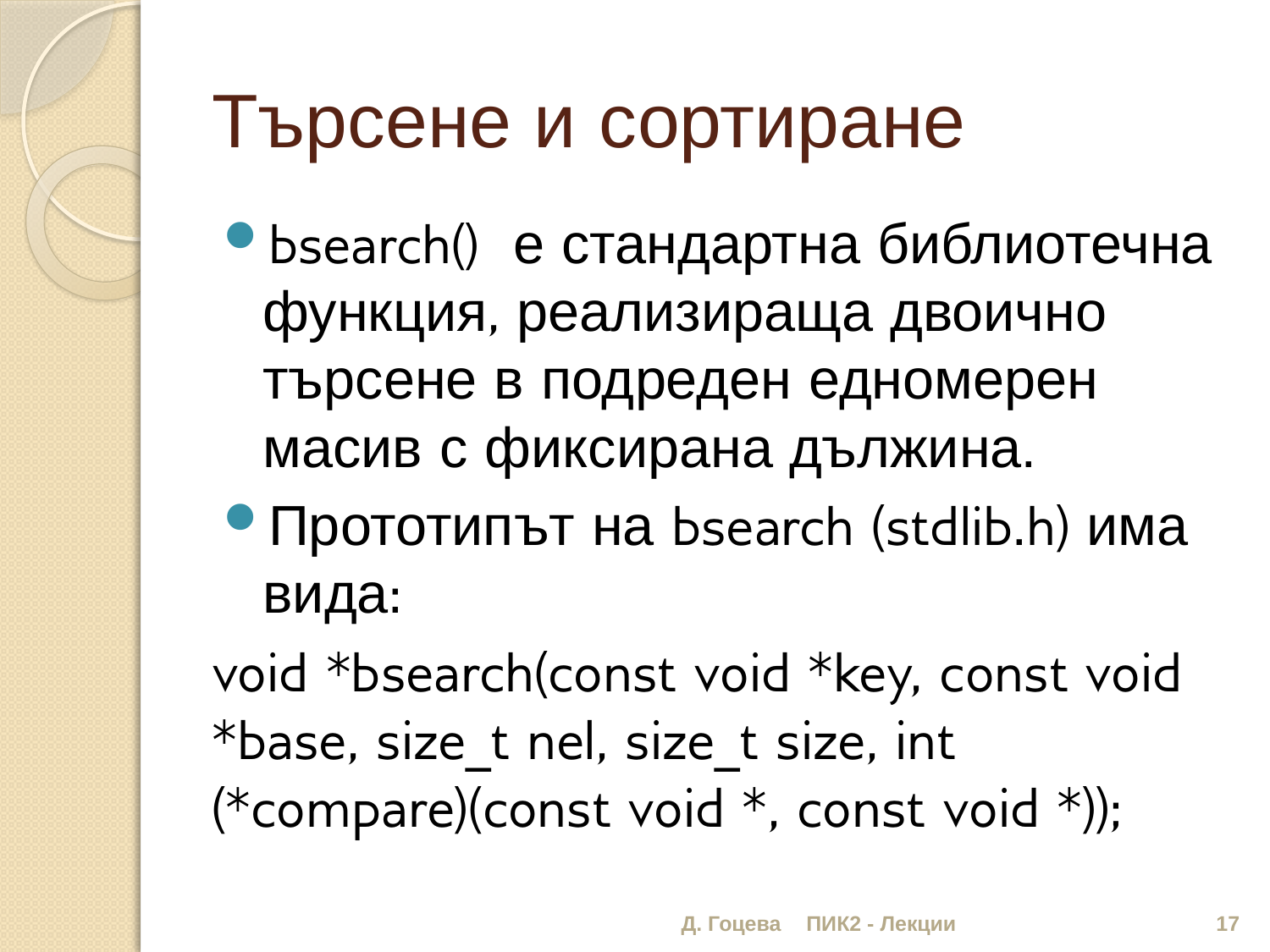

# Търсене и сортиране
bsearch()  е стандартна библиотечна функция, реализираща двоично търсене в подреден едномерен масив с фиксирана дължина.
Прототипът на bsearch (stdlib.h) има вида:
void *bsearch(const void *key, const void *base, size_t nel, size_t size, int (*compare)(const void *, const void *));
Д. Гоцева
ПИК2 - Лекции
17